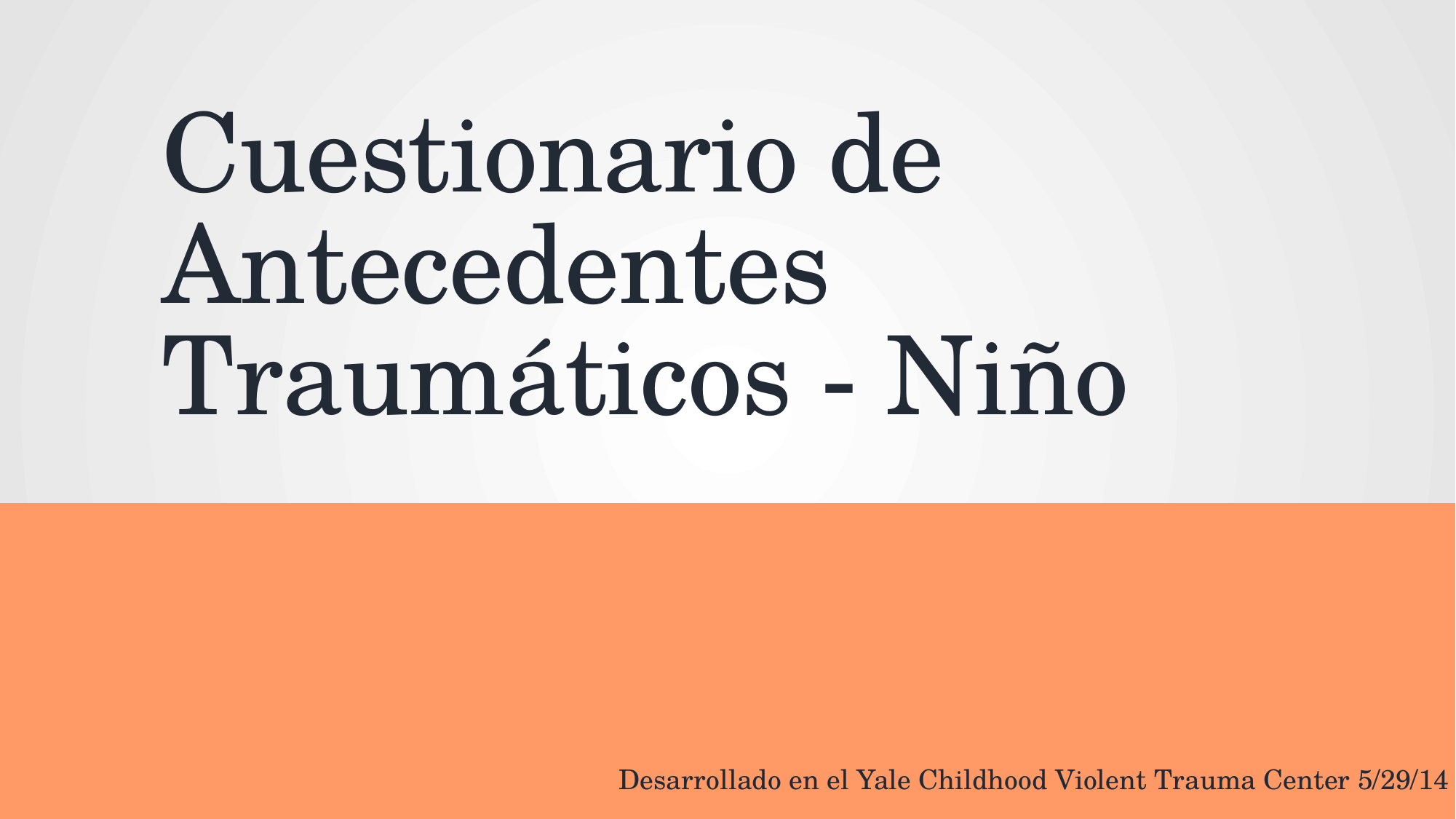

# Cuestionario de Antecedentes Traumáticos - Niño

Desarrollado en el Yale Childhood Violent Trauma Center 5/29/14